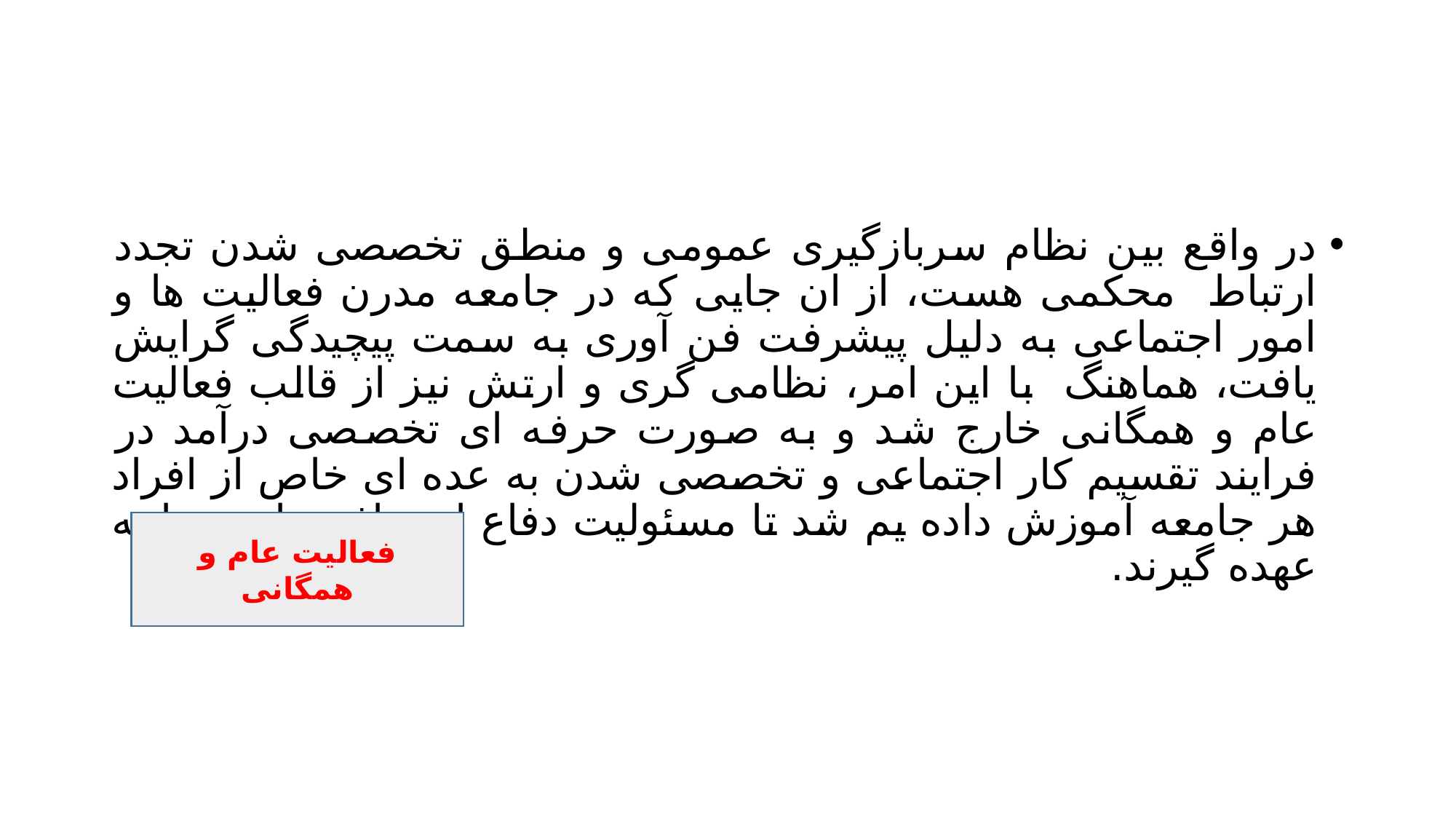

#
در واقع بین نظام سربازگیری عمومی و منطق تخصصی شدن تجدد ارتباط  محکمی هست، از ان جایی که در جامعه مدرن فعالیت ها و امور اجتماعی به دلیل پیشرفت فن آوری به سمت پیچیدگی گرایش یافت، هماهنگ  با این امر، نظامی گری و ارتش نیز از قالب فعالیت عام و همگانی خارج شد و به صورت حرفه ای تخصصی درآمد در فرایند تقسیم کار اجتماعی و تخصصی شدن به عده ای خاص از افراد هر جامعه آموزش داده یم شد تا مسئولیت دفاع از منافع جامعه را به عهده گیرند.
فعالیت عام و همگانی